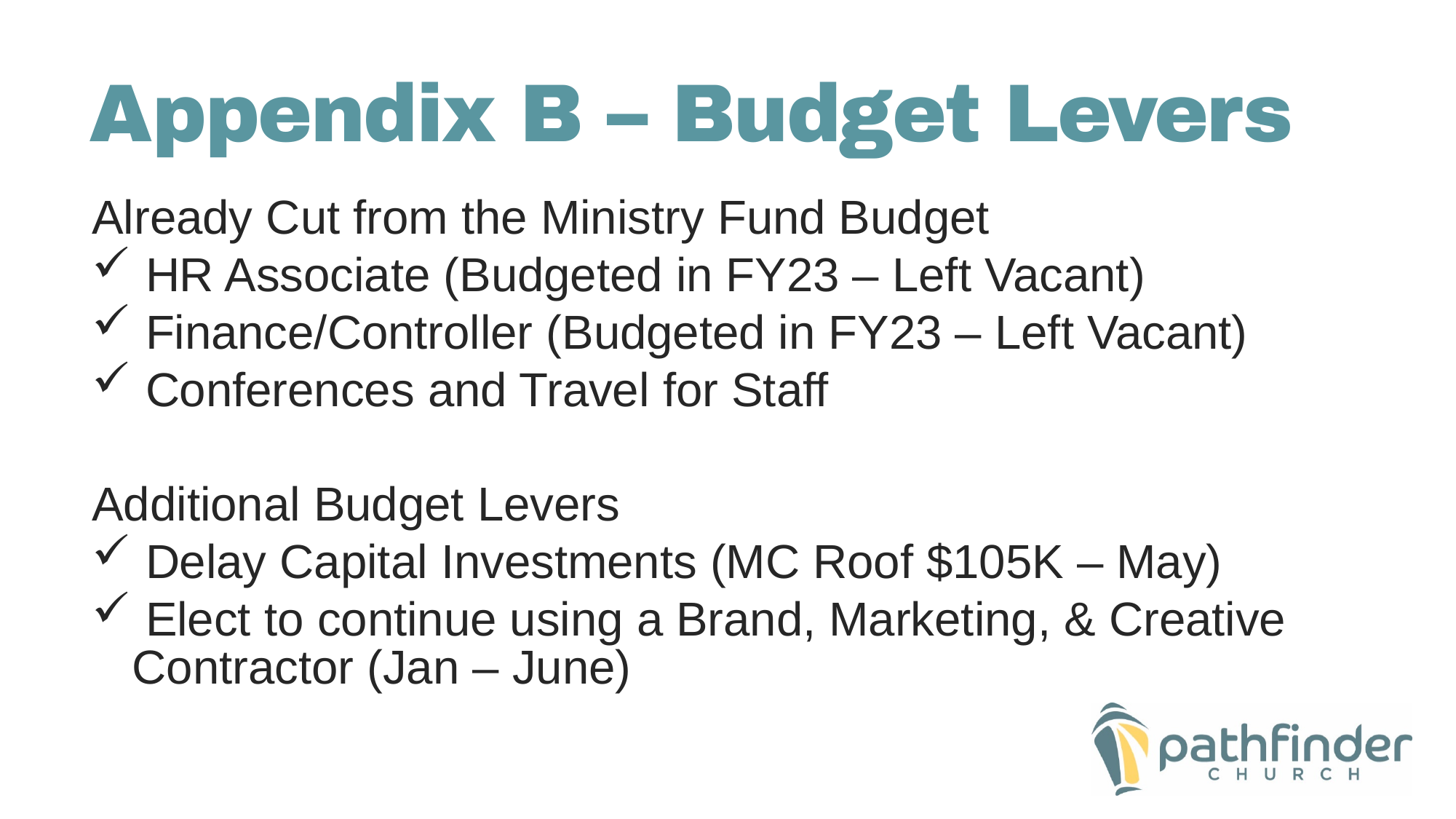

# Appendix B – Budget Levers
Already Cut from the Ministry Fund Budget
 HR Associate (Budgeted in FY23 – Left Vacant)
 Finance/Controller (Budgeted in FY23 – Left Vacant)
 Conferences and Travel for Staff

Additional Budget Levers
 Delay Capital Investments (MC Roof $105K – May)
 Elect to continue using a Brand, Marketing, & Creative Contractor (Jan – June)